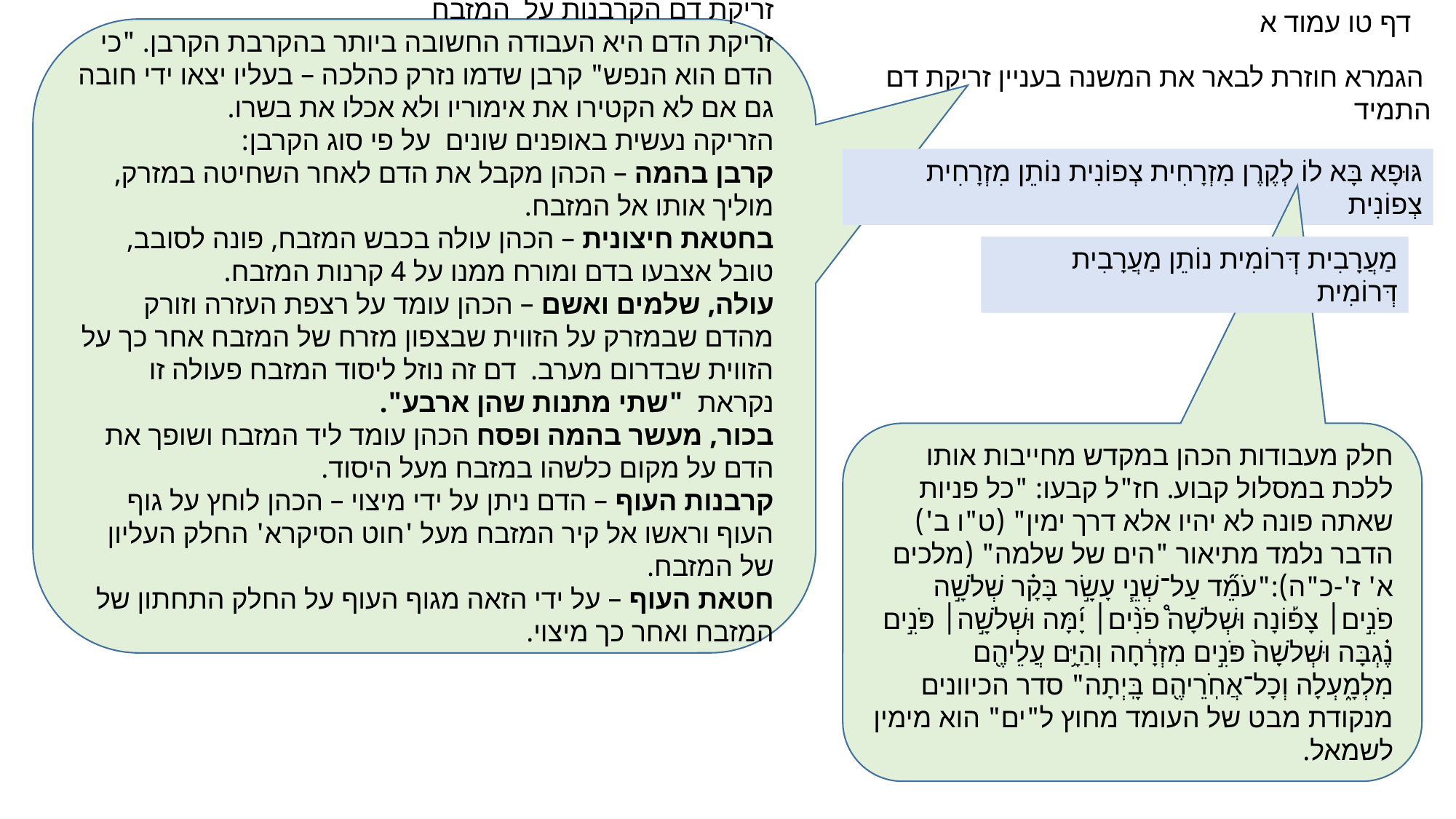

דף טו עמוד א
זריקת דם הקרבנות על  המזבח
זריקת הדם היא העבודה החשובה ביותר בהקרבת הקרבן. "כי הדם הוא הנפש" קרבן שדמו נזרק כהלכה – בעליו יצאו ידי חובה גם אם לא הקטירו את אימוריו ולא אכלו את בשרו.
הזריקה נעשית באופנים שונים  על פי סוג הקרבן:
קרבן בהמה – הכהן מקבל את הדם לאחר השחיטה במזרק, מוליך אותו אל המזבח.
בחטאת חיצונית – הכהן עולה בכבש המזבח, פונה לסובב, טובל אצבעו בדם ומורח ממנו על 4 קרנות המזבח.
עולה, שלמים ואשם – הכהן עומד על רצפת העזרה וזורק מהדם שבמזרק על הזווית שבצפון מזרח של המזבח אחר כך על הזווית שבדרום מערב.  דם זה נוזל ליסוד המזבח פעולה זו נקראת  "שתי מתנות שהן ארבע".
בכור, מעשר בהמה ופסח הכהן עומד ליד המזבח ושופך את הדם על מקום כלשהו במזבח מעל היסוד.
קרבנות העוף – הדם ניתן על ידי מיצוי – הכהן לוחץ על גוף העוף וראשו אל קיר המזבח מעל 'חוט הסיקרא' החלק העליון של המזבח.
חטאת העוף – על ידי הזאה מגוף העוף על החלק התחתון של המזבח ואחר כך מיצוי.

 הגמרא חוזרת לבאר את המשנה בעניין זריקת דם התמיד
גּוּפָא בָּא לוֹ לְקֶרֶן מִזְרָחִית צְפוֹנִית נוֹתֵן מִזְרָחִית צְפוֹנִית
מַעֲרָבִית דְּרוֹמִית נוֹתֵן מַעֲרָבִית דְּרוֹמִית
חלק מעבודות הכהן במקדש מחייבות אותו ללכת במסלול קבוע. חז"ל קבעו: "כל פניות שאתה פונה לא יהיו אלא דרך ימין" (ט"ו ב')
הדבר נלמד מתיאור "הים של שלמה" (מלכים א' ז'-כ"ה):"עֹמֵ֞ד עַל־שְׁנֵ֧י עָשָׂ֣ר בָּקָ֗ר שְׁלֹשָׁ֣ה פֹנִ֣ים׀ צָפ֡וֹנָה וּשְׁלֹשָׁה֩ פֹנִ֨ים׀ יָ֜מָּה וּשְׁלֹשָׁ֣ה׀ פֹּנִ֣ים נֶ֗גְבָּה וּשְׁלֹשָׁה֙ פֹּנִ֣ים מִזְרָ֔חָה וְהַיָּ֥ם עֲלֵיהֶ֖ם מִלְמָ֑עְלָה וְכָל־אֲחֹֽרֵיהֶ֖ם בָּֽיְתָה" סדר הכיוונים מנקודת מבט של העומד מחוץ ל"ים" הוא מימין לשמאל.